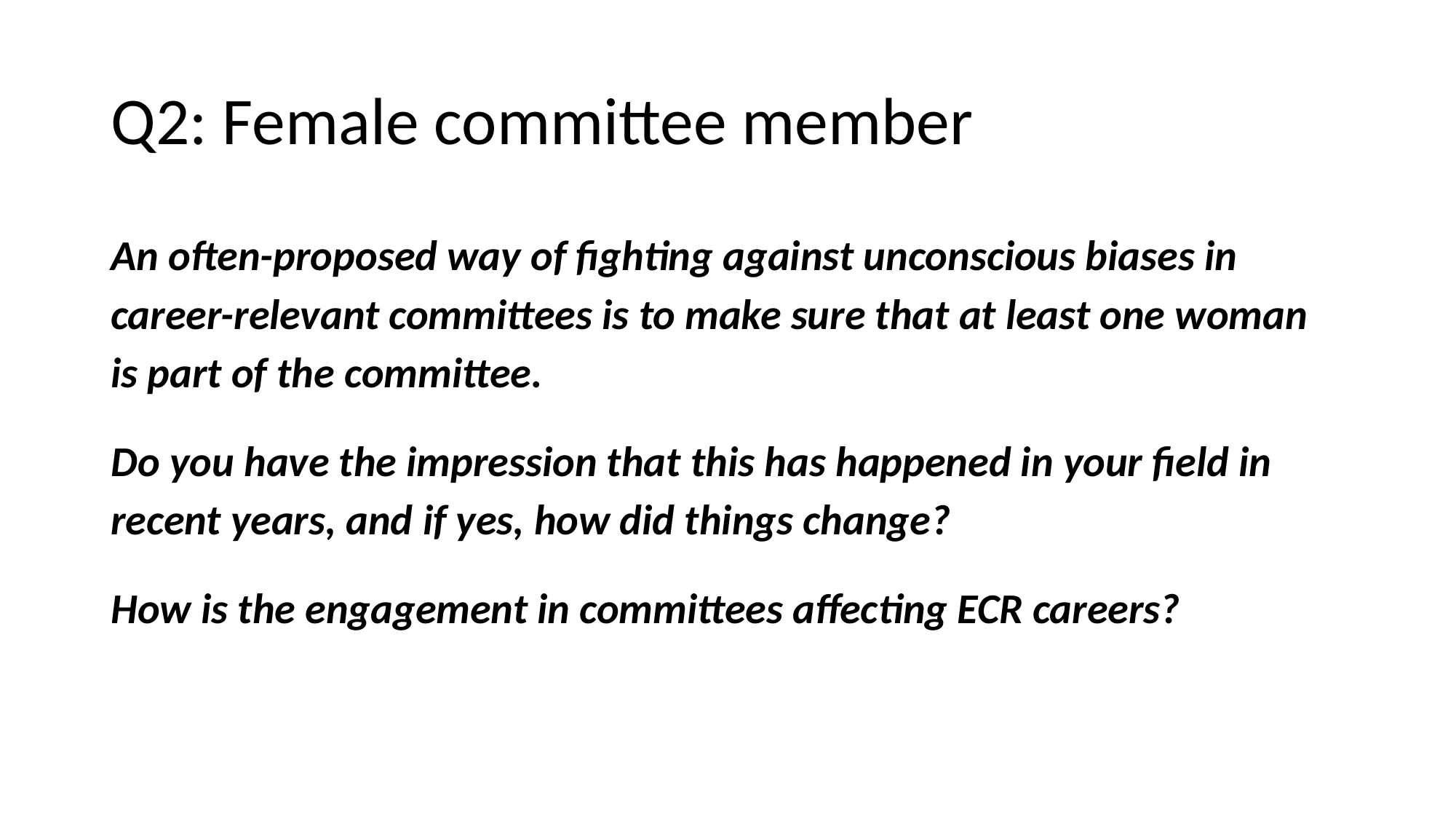

# Q2: Female committee member
An often-proposed way of fighting against unconscious biases in career-relevant committees is to make sure that at least one woman is part of the committee.
Do you have the impression that this has happened in your field in recent years, and if yes, how did things change?
How is the engagement in committees affecting ECR careers?